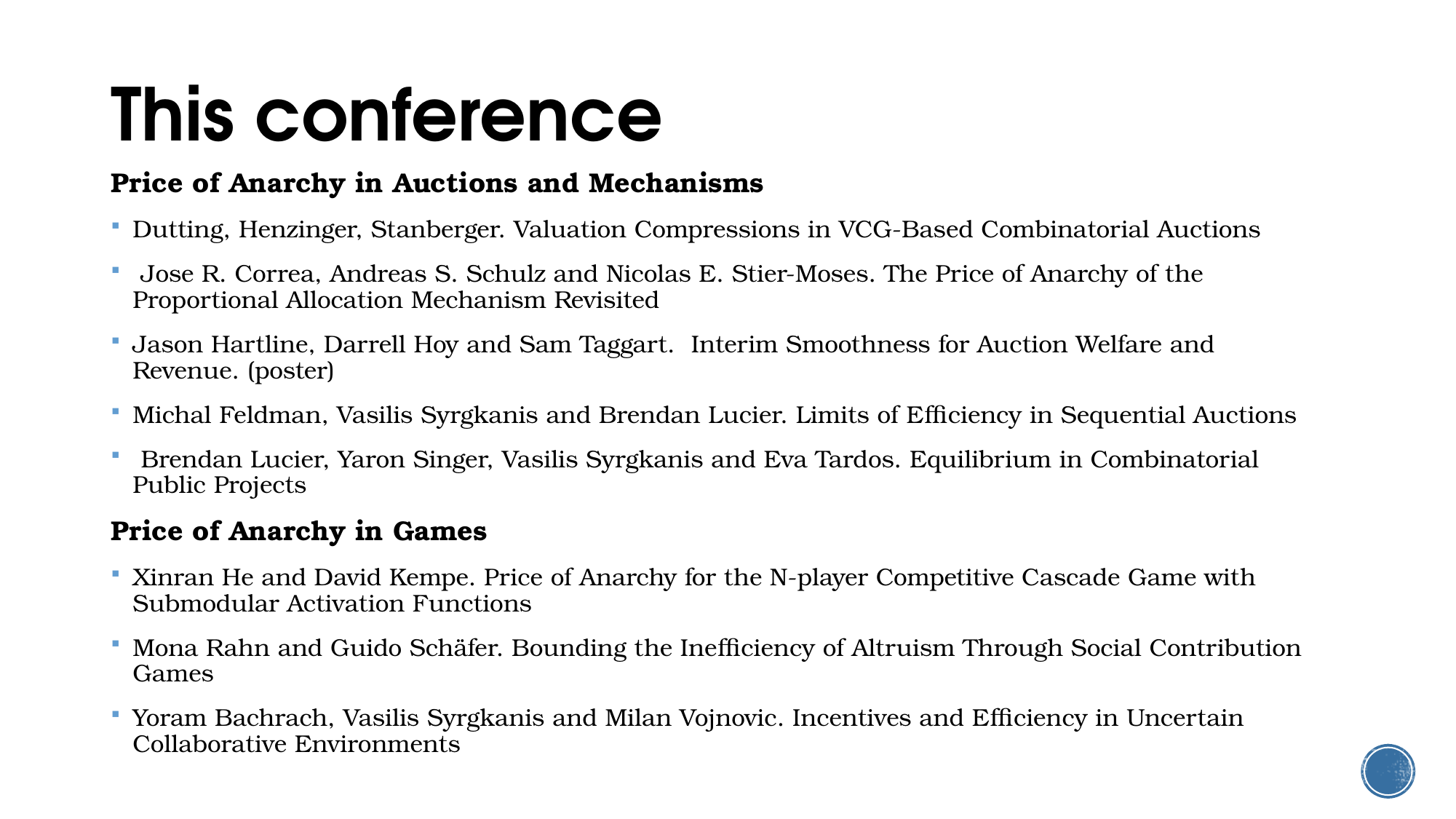

# This conference
Price of Anarchy in Auctions and Mechanisms
Dutting, Henzinger, Stanberger. Valuation Compressions in VCG-Based Combinatorial Auctions
 Jose R. Correa, Andreas S. Schulz and Nicolas E. Stier-Moses. The Price of Anarchy of the Proportional Allocation Mechanism Revisited
Jason Hartline, Darrell Hoy and Sam Taggart.  Interim Smoothness for Auction Welfare and Revenue. (poster)
Michal Feldman, Vasilis Syrgkanis and Brendan Lucier. Limits of Efficiency in Sequential Auctions
 Brendan Lucier, Yaron Singer, Vasilis Syrgkanis and Eva Tardos. Equilibrium in Combinatorial Public Projects
Price of Anarchy in Games
Xinran He and David Kempe. Price of Anarchy for the N-player Competitive Cascade Game with Submodular Activation Functions
Mona Rahn and Guido Schäfer. Bounding the Inefficiency of Altruism Through Social Contribution Games
Yoram Bachrach, Vasilis Syrgkanis and Milan Vojnovic. Incentives and Efficiency in Uncertain Collaborative Environments